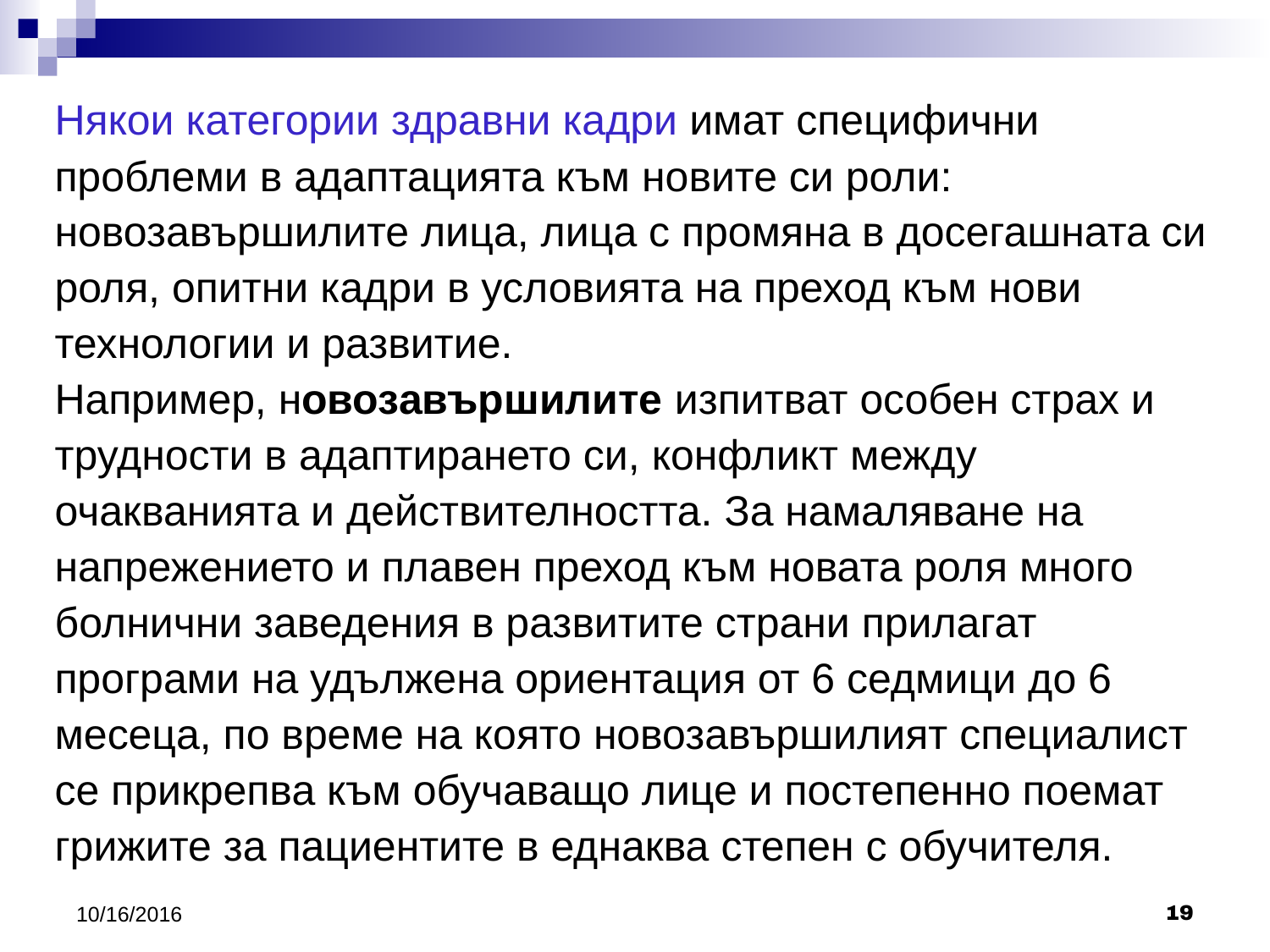

# Някои категории здравни кадри имат специфични проблеми в адаптацията към новите си роли:  новозавършилите лица, лица с промяна в досегашната си роля, опитни кадри в условията на преход към нови технологии и развитие. Например, новозавършилите изпитват особен страх и трудности в адаптирането си, конфликт между очакванията и действителността. За намаляване на напрежението и плавен преход към новата роля много болнични заведения в развитите страни прилагат програми на удължена ориентация от 6 седмици до 6 месеца, по време на която новозавършилият специалист се прикрепва към обучаващо лице и постепенно поемат грижите за пациентите в еднаква степен с обучителя.
10/16/2016
19